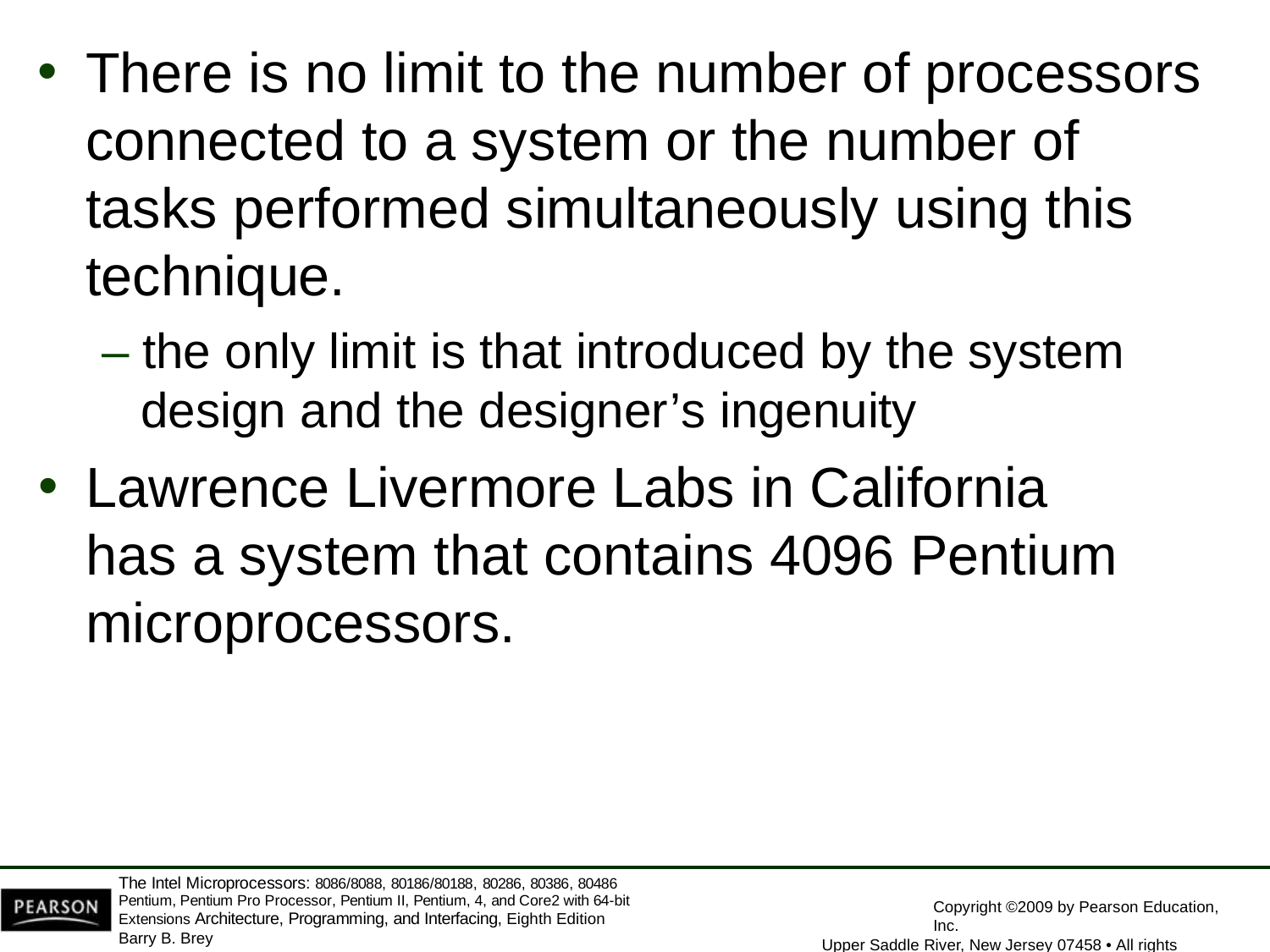

There is no limit to the number of processors connected to a system or the number of tasks performed simultaneously using this technique.
– the only limit is that introduced by the system
design and the designer’s ingenuity

Lawrence Livermore Labs in California has a system that contains 4096 Pentium microprocessors.
The Intel Microprocessors: 8086/8088, 80186/80188, 80286, 80386, 80486 Pentium, Pentium Pro Processor, Pentium II, Pentium, 4, and Core2 with 64-bit Extensions Architecture, Programming, and Interfacing, Eighth Edition
Barry B. Brey

Copyright ©2009 by Pearson Education, Inc.
Upper Saddle River, New Jersey 07458 • All rights reserved.